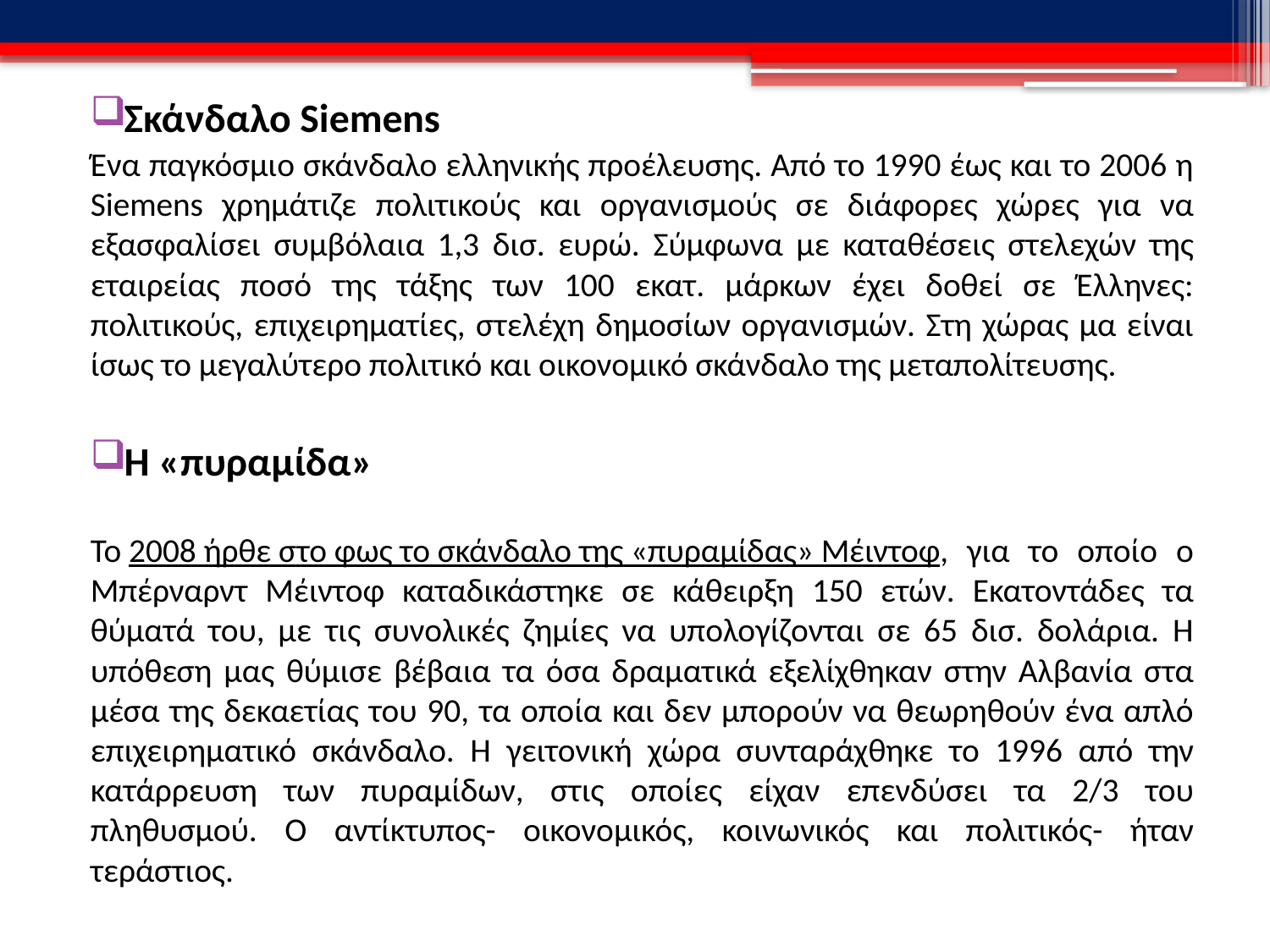

Σκάνδαλο Siemens
Ένα παγκόσμιο σκάνδαλο ελληνικής προέλευσης. Από το 1990 έως και το 2006 η Siemens χρημάτιζε πολιτικούς και οργανισμούς σε διάφορες χώρες για να εξασφαλίσει συμβόλαια 1,3 δισ. ευρώ. Σύμφωνα με καταθέσεις στελεχών της εταιρείας ποσό της τάξης των 100 εκατ. μάρκων έχει δοθεί σε Έλληνες: πολιτικούς, επιχειρηματίες, στελέχη δημοσίων οργανισμών. Στη χώρας μα είναι ίσως το μεγαλύτερο πολιτικό και οικονομικό σκάνδαλο της μεταπολίτευσης.

Η «πυραμίδα»

Το 2008 ήρθε στο φως το σκάνδαλο της «πυραμίδας» Μέιντοφ, για το οποίο ο Μπέρναρντ Μέιντοφ καταδικάστηκε σε κάθειρξη 150 ετών. Εκατοντάδες τα θύματά του, με τις συνολικές ζημίες να υπολογίζονται σε 65 δισ. δολάρια. Η υπόθεση μας θύμισε βέβαια τα όσα δραματικά εξελίχθηκαν στην Αλβανία στα μέσα της δεκαετίας του 90, τα οποία και δεν μπορούν να θεωρηθούν ένα απλό επιχειρηματικό σκάνδαλο. Η γειτονική χώρα συνταράχθηκε το 1996 από την κατάρρευση των πυραμίδων, στις οποίες είχαν επενδύσει τα 2/3 του πληθυσμού. Ο αντίκτυπος- οικονομικός, κοινωνικός και πολιτικός- ήταν τεράστιος.